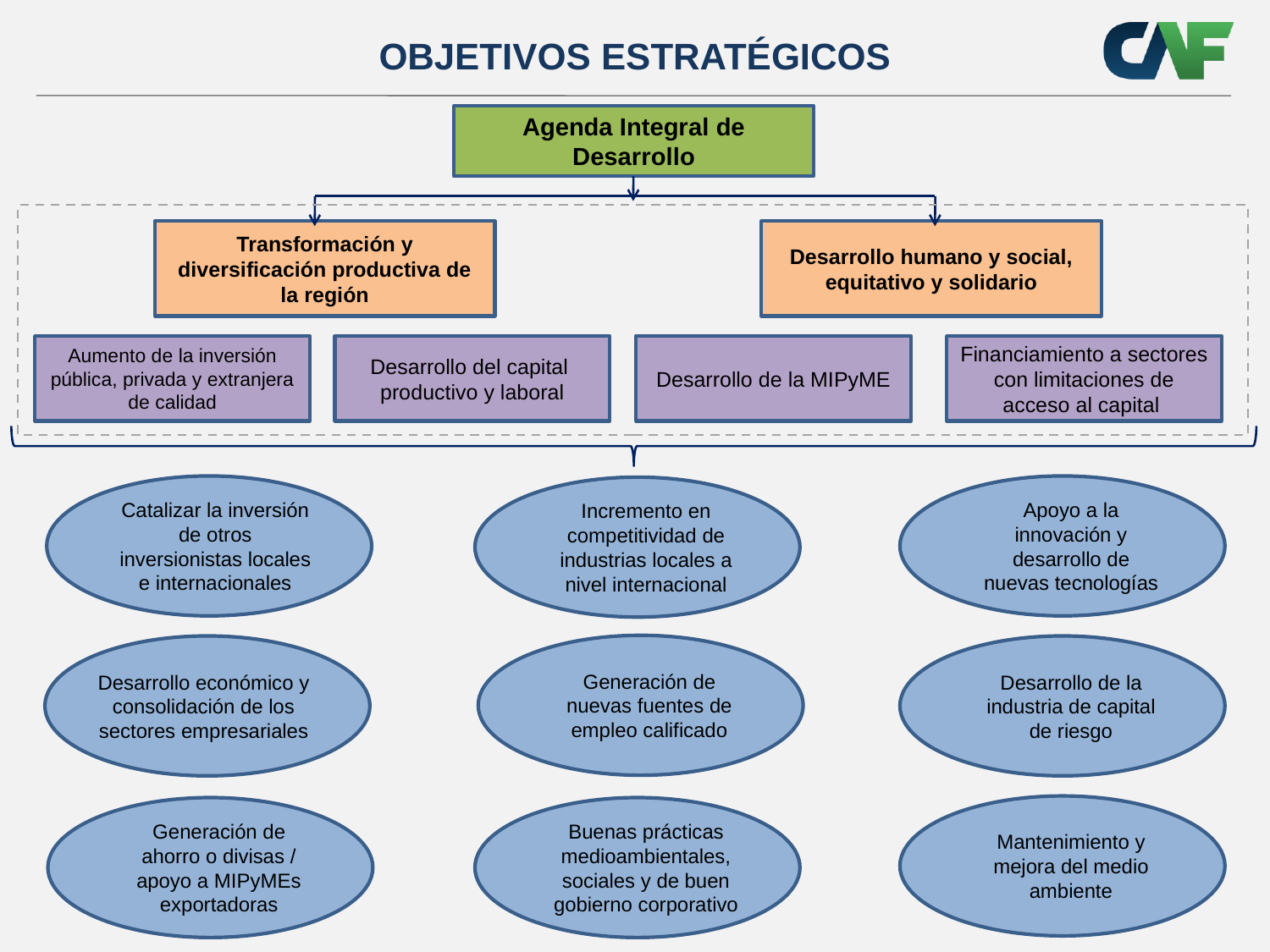

OBJETIVOS ESTRATÉGICOS

Agenda Integral de Desarrollo

Transformación y diversificación productiva de la región
Desarrollo humano y social, equitativo y solidario
Aumento de la inversión pública, privada y extranjera de calidad
Desarrollo del capital  productivo y laboral
Desarrollo de la MIPyME
Financiamiento a sectores con limitaciones de acceso al capital
Catalizar la inversión de otros inversionistas locales e internacionales
Apoyo a la innovación y desarrollo de nuevas tecnologías
Incremento en competitividad de industrias locales a nivel internacional
Generación de nuevas fuentes de empleo calificado
Desarrollo económico y consolidación de los sectores empresariales
Desarrollo de la industria de capital de riesgo
Mantenimiento y mejora del medio ambiente
Generación de ahorro o divisas / apoyo a MIPyMEs exportadoras
Buenas prácticas medioambientales, sociales y de buen gobierno corporativo